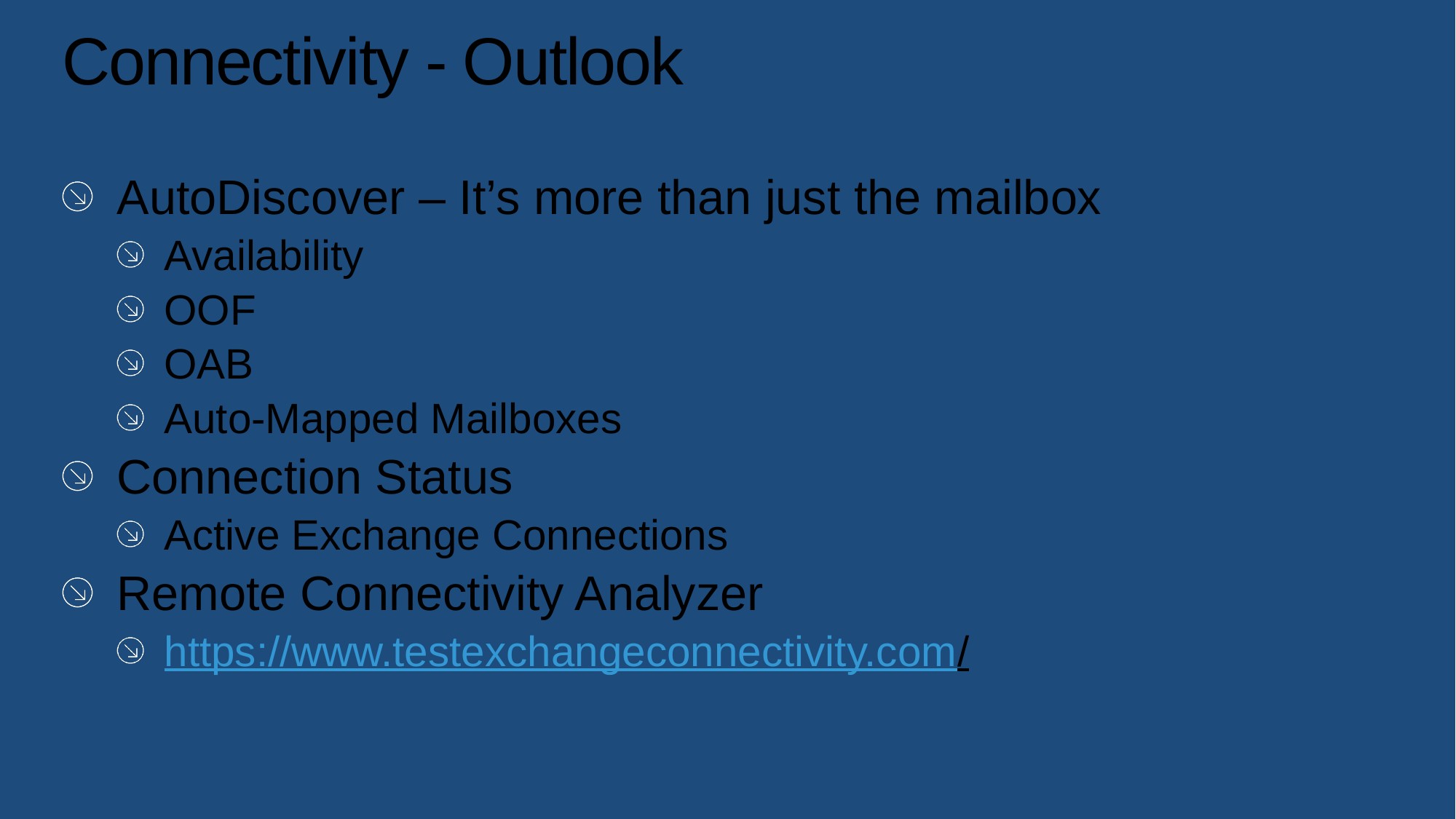

# Connectivity - Outlook
AutoDiscover – It’s more than just the mailbox
Availability
OOF
OAB
Auto-Mapped Mailboxes
Connection Status
Active Exchange Connections
Remote Connectivity Analyzer
https://www.testexchangeconnectivity.com/